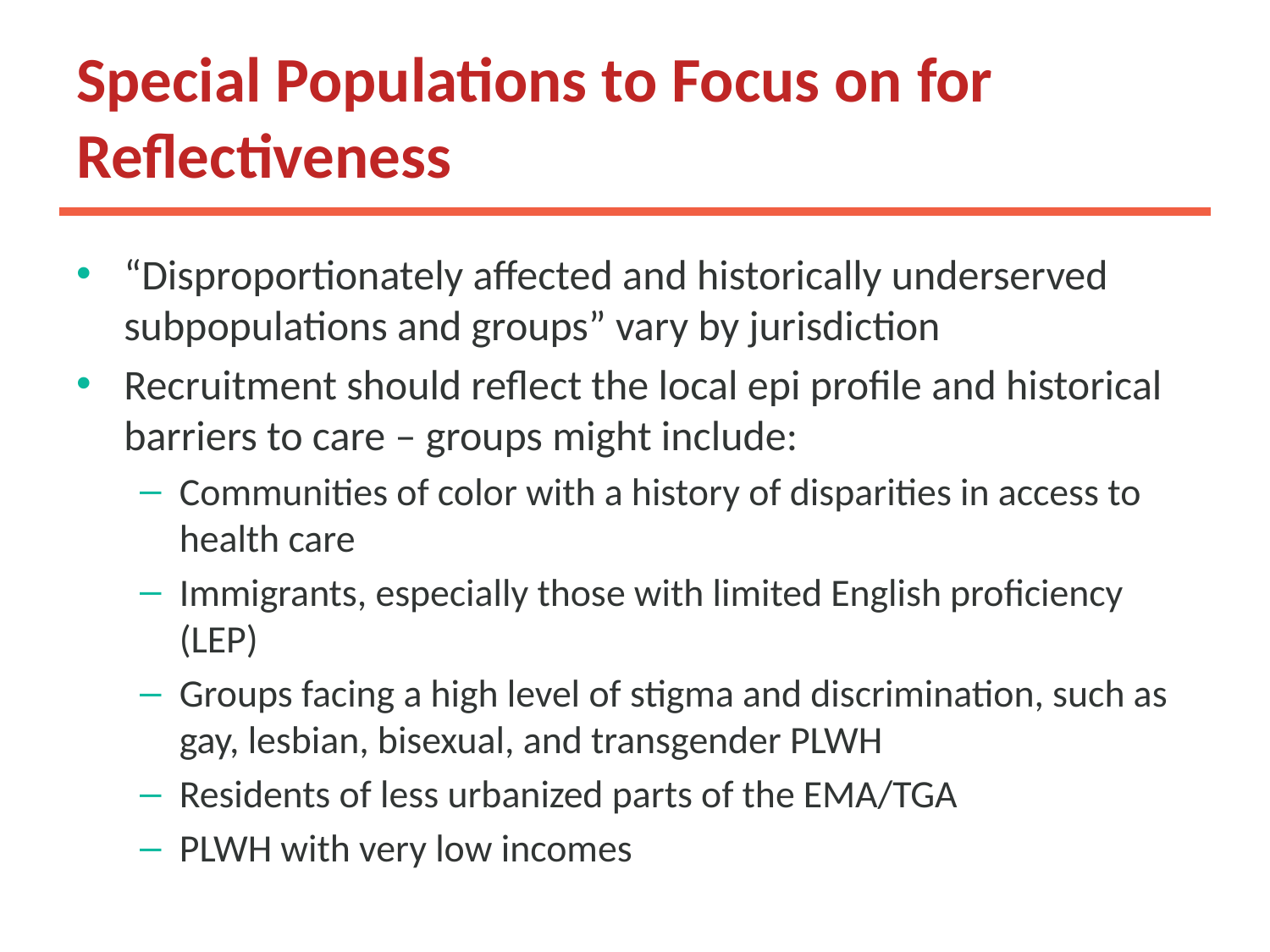

# Special Populations to Focus on for Reflectiveness
“Disproportionately affected and historically underserved subpopulations and groups” vary by jurisdiction
Recruitment should reflect the local epi profile and historical barriers to care – groups might include:
Communities of color with a history of disparities in access to health care
Immigrants, especially those with limited English proficiency (LEP)
Groups facing a high level of stigma and discrimination, such as gay, lesbian, bisexual, and transgender PLWH
Residents of less urbanized parts of the EMA/TGA
PLWH with very low incomes